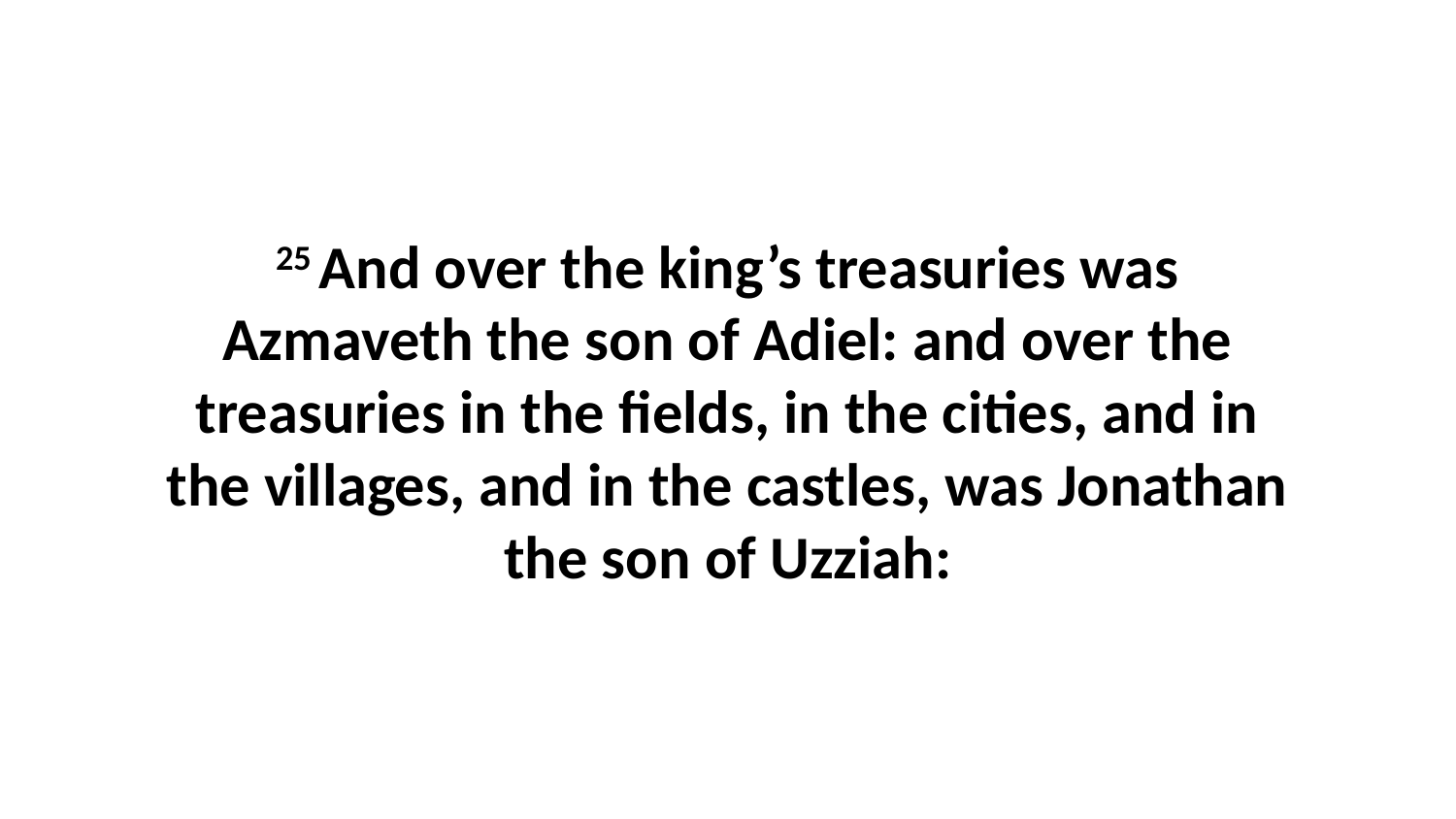

25 And over the king’s treasuries was Azmaveth the son of Adiel: and over the treasuries in the fields, in the cities, and in the villages, and in the castles, was Jonathan the son of Uzziah: